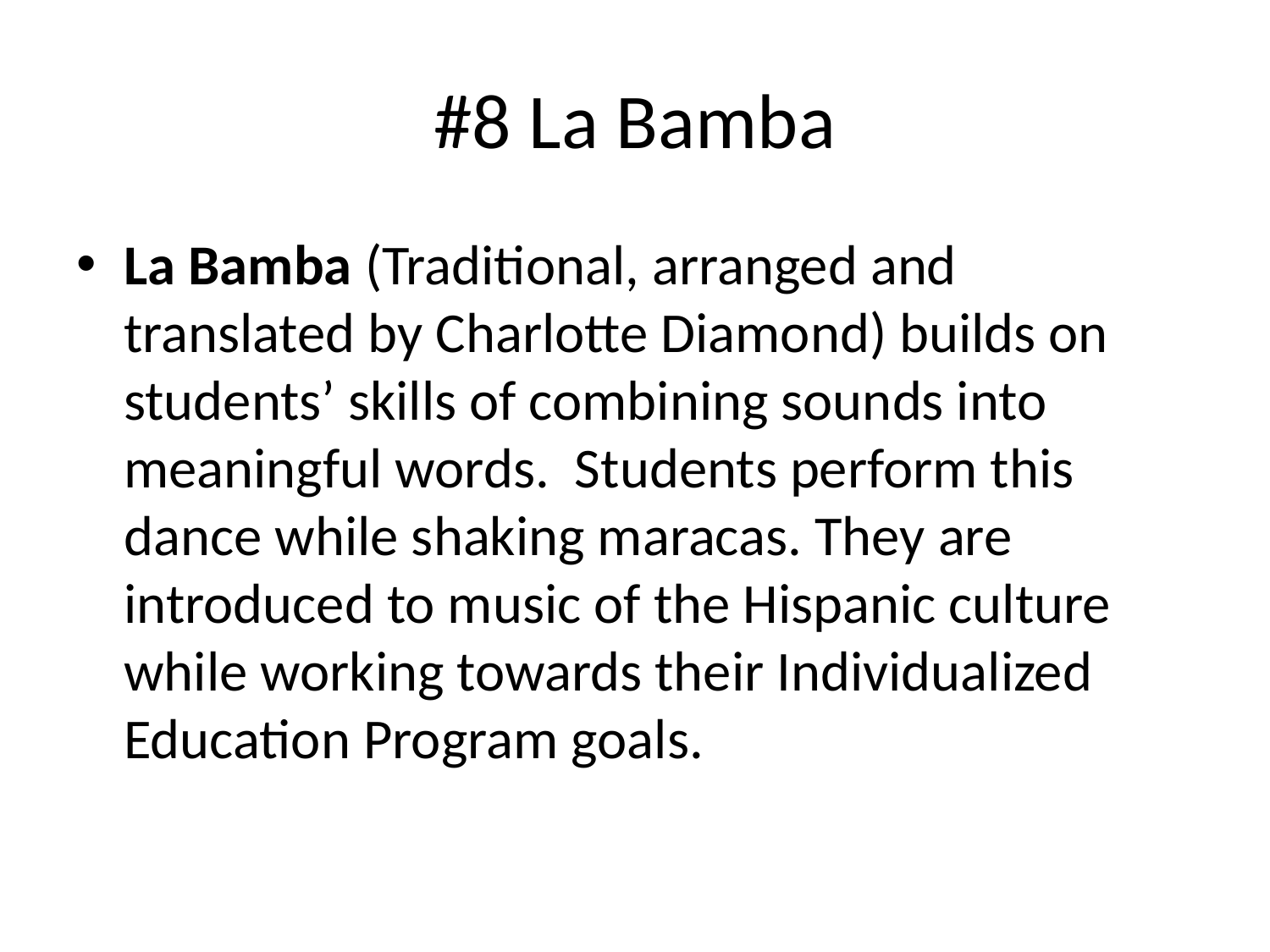

# #8 La Bamba
La Bamba (Traditional, arranged and translated by Charlotte Diamond) builds on students’ skills of combining sounds into meaningful words.  Students perform this dance while shaking maracas. They are introduced to music of the Hispanic culture while working towards their Individualized Education Program goals.